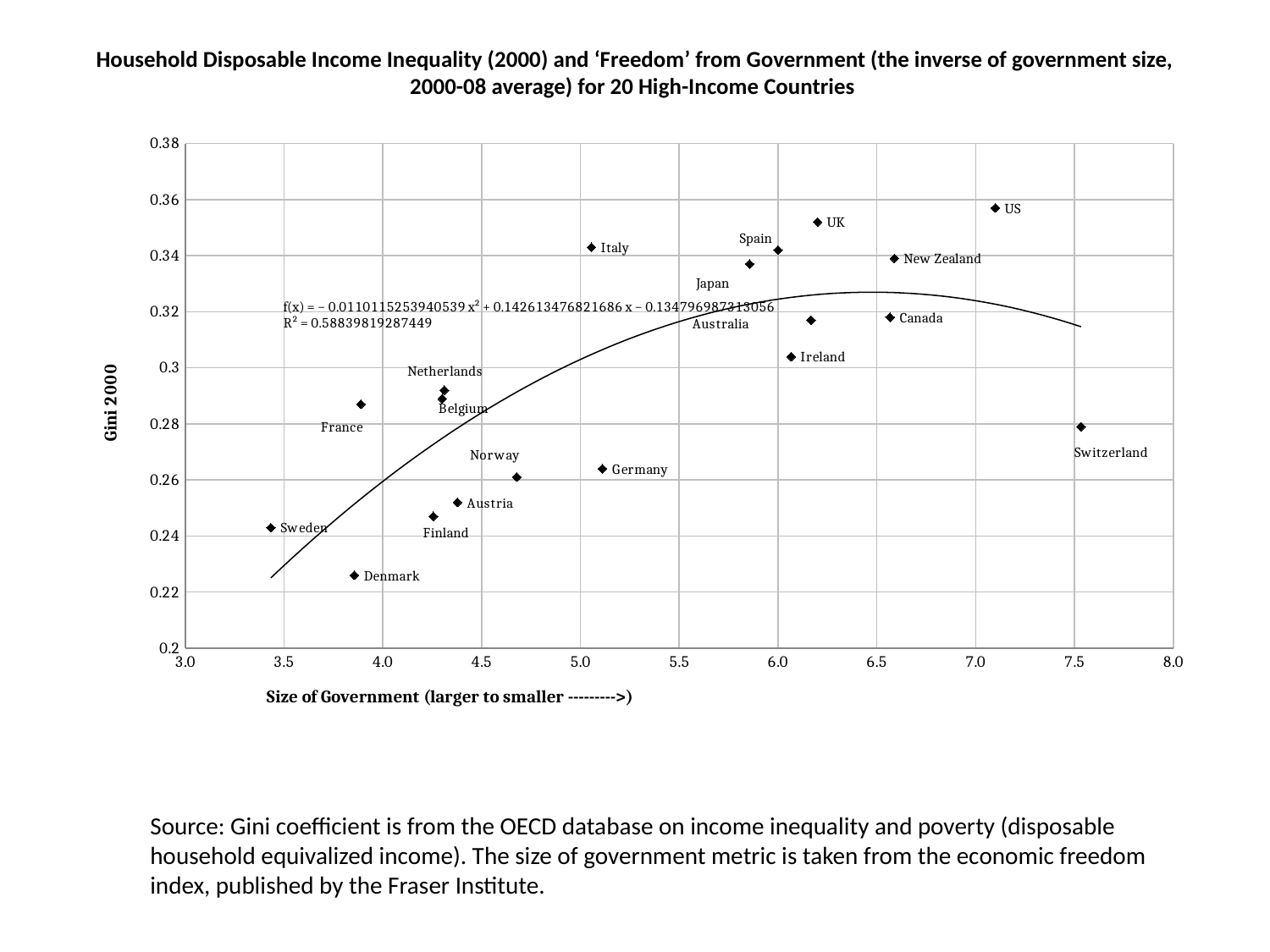

# Household Disposable Income Inequality (2000) and ‘Freedom’ from Government (the inverse of government size, 2000-08 average) for 20 High-Income Countries

### Chart

| Category |  |
|---|---|
Source: Gini coefficient is from the OECD database on income inequality and poverty (disposable household equivalized income). The size of government metric is taken from the economic freedom index, published by the Fraser Institute.